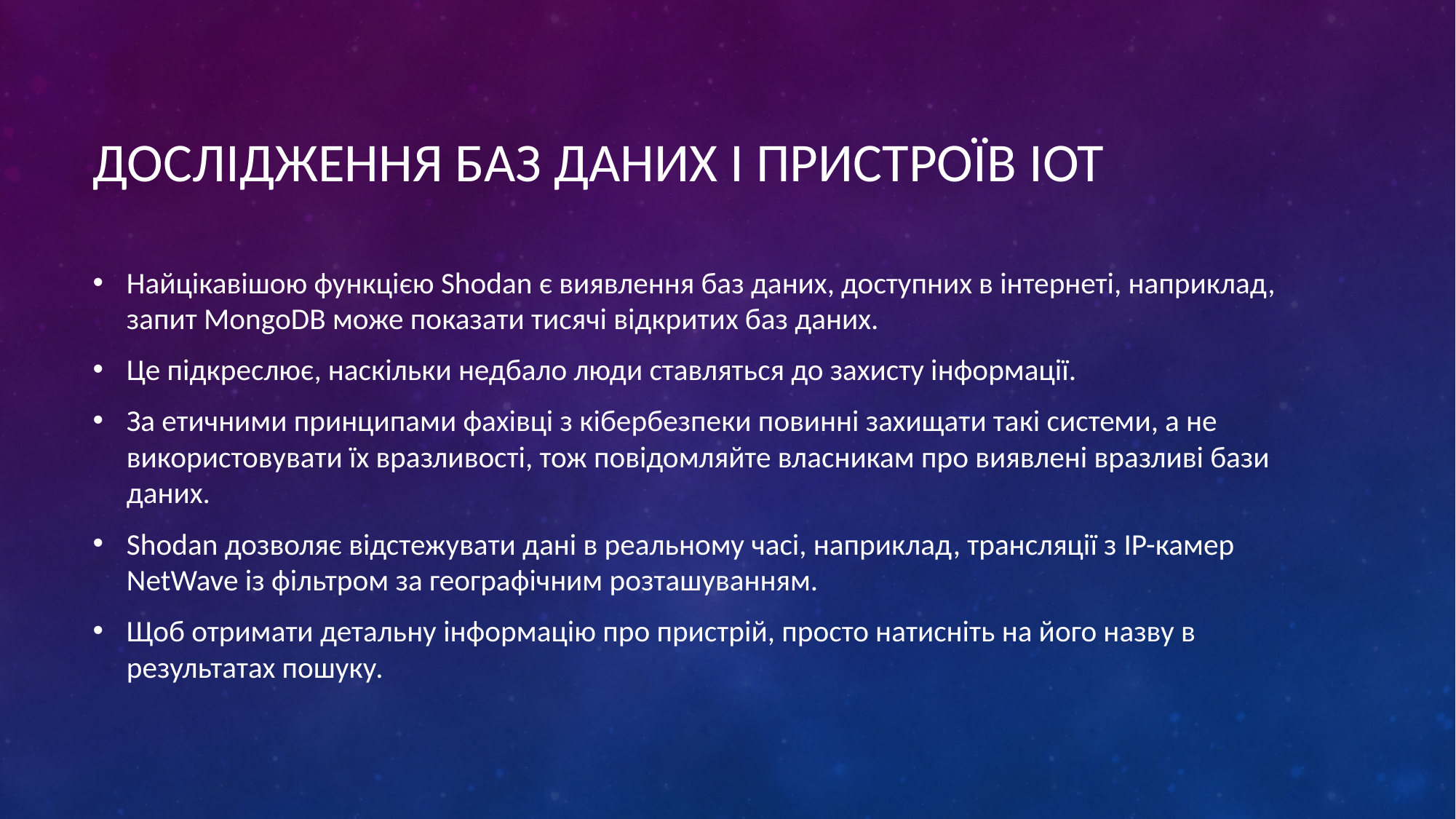

# Дослідження баз даних і пристроїв IoT
Найцікавішою функцією Shodan є виявлення баз даних, доступних в інтернеті, наприклад, запит MongoDB може показати тисячі відкритих баз даних.
Це підкреслює, наскільки недбало люди ставляться до захисту інформації.
За етичними принципами фахівці з кібербезпеки повинні захищати такі системи, а не використовувати їх вразливості, тож повідомляйте власникам про виявлені вразливі бази даних.
Shodan дозволяє відстежувати дані в реальному часі, наприклад, трансляції з IP-камер NetWave із фільтром за географічним розташуванням.
Щоб отримати детальну інформацію про пристрій, просто натисніть на його назву в результатах пошуку.